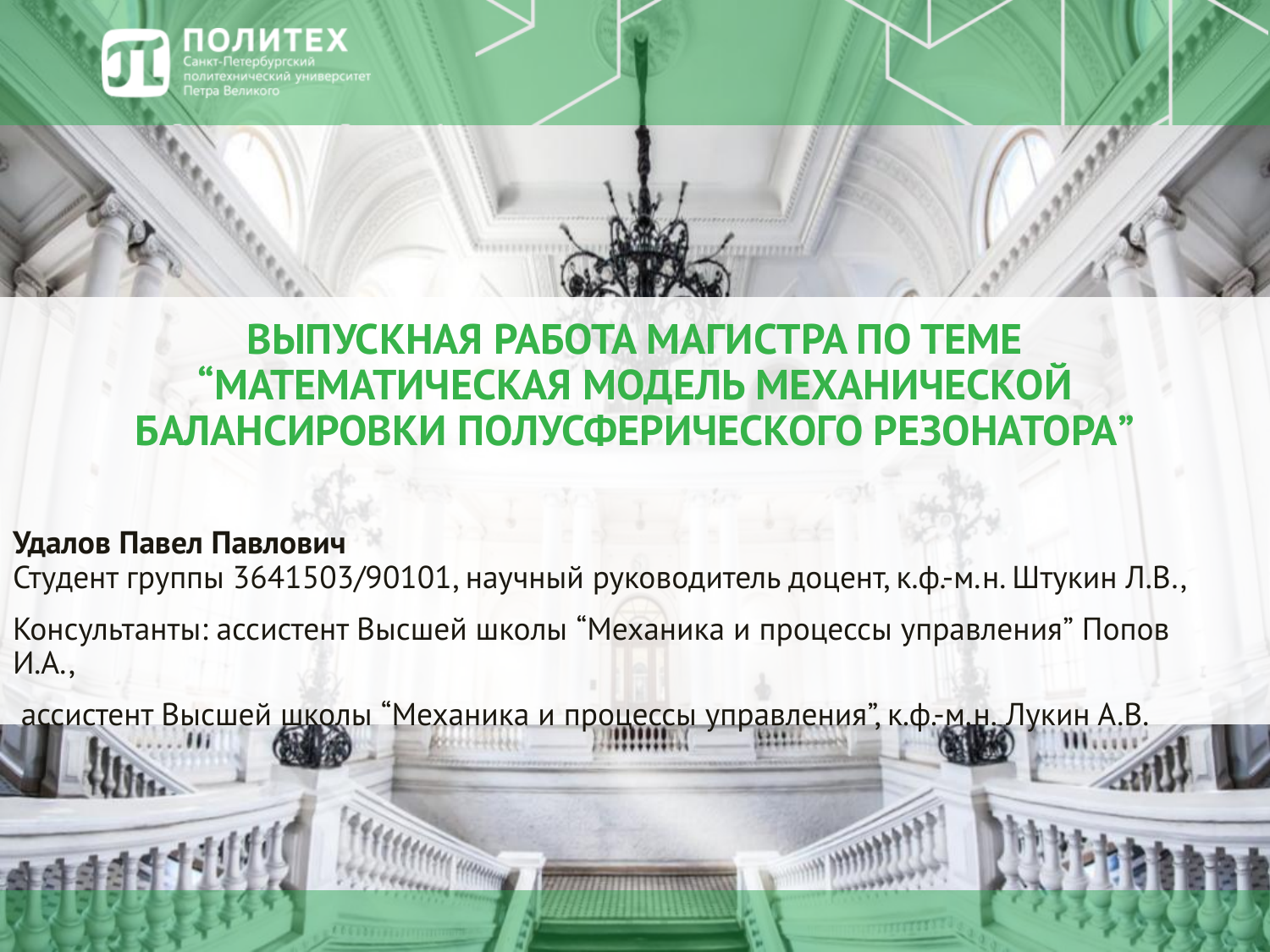

# ВЫПУСКНАЯ РАБОТА МАГИСТРА ПО ТЕМЕ “МАТЕМАТИЧЕСКАЯ МОДЕЛЬ МЕХАНИЧЕСКОЙ БАЛАНСИРОВКИ ПОЛУСФЕРИЧЕСКОГО РЕЗОНАТОРА”
Удалов Павел Павлович
Студент группы 3641503/90101, научный руководитель доцент, к.ф.-м.н. Штукин Л.В.,
Консультанты: ассистент Высшей школы “Механика и процессы управления” Попов И.А.,
 ассистент Высшей школы “Механика и процессы управления”, к.ф.-м.н. Лукин А.В.